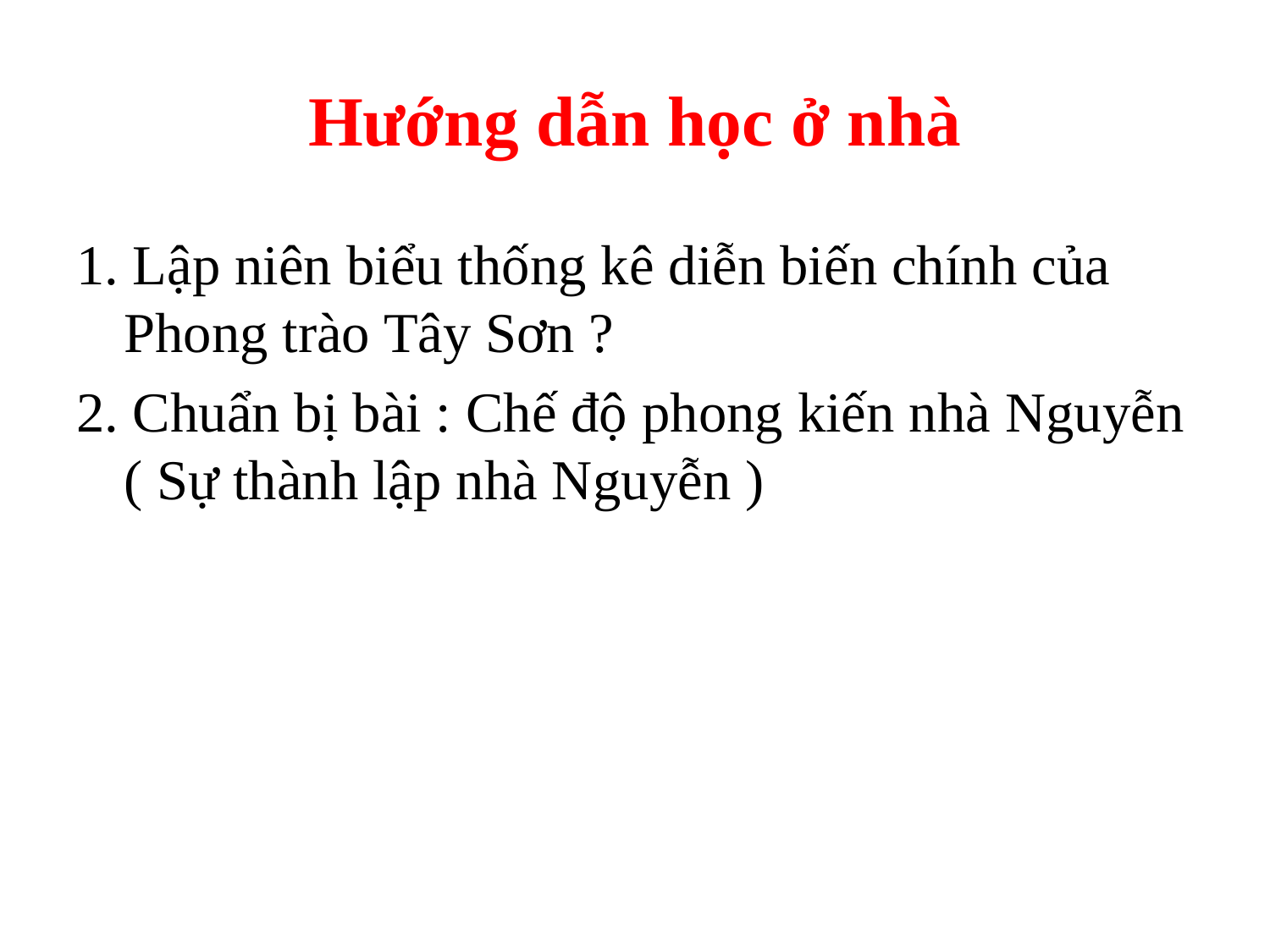

# Hướng dẫn học ở nhà
1. Lập niên biểu thống kê diễn biến chính của Phong trào Tây Sơn ?
2. Chuẩn bị bài : Chế độ phong kiến nhà Nguyễn ( Sự thành lập nhà Nguyễn )